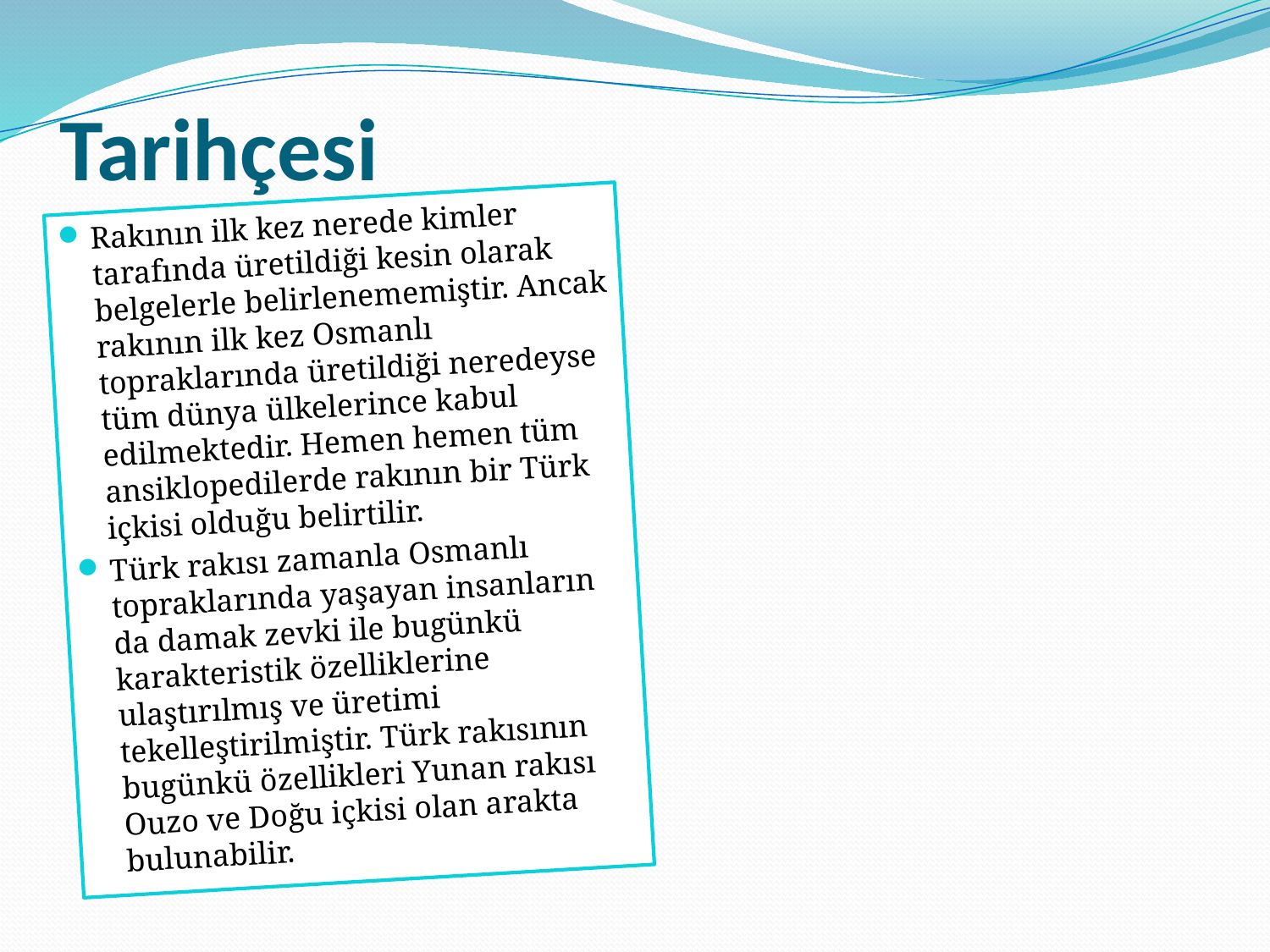

# Tarihçesi
Rakının ilk kez nerede kimler tarafında üretildiği kesin olarak belgelerle belirlenememiştir. Ancak rakının ilk kez Osmanlı topraklarında üretildiği neredeyse tüm dünya ülkelerince kabul edilmektedir. Hemen hemen tüm ansiklopedilerde rakının bir Türk içkisi olduğu belirtilir.
Türk rakısı zamanla Osmanlı topraklarında yaşayan insanların da damak zevki ile bugünkü karakteristik özelliklerine ulaştırılmış ve üretimi tekelleştirilmiştir. Türk rakısının bugünkü özellikleri Yunan rakısı Ouzo ve Doğu içkisi olan arakta bulunabilir.